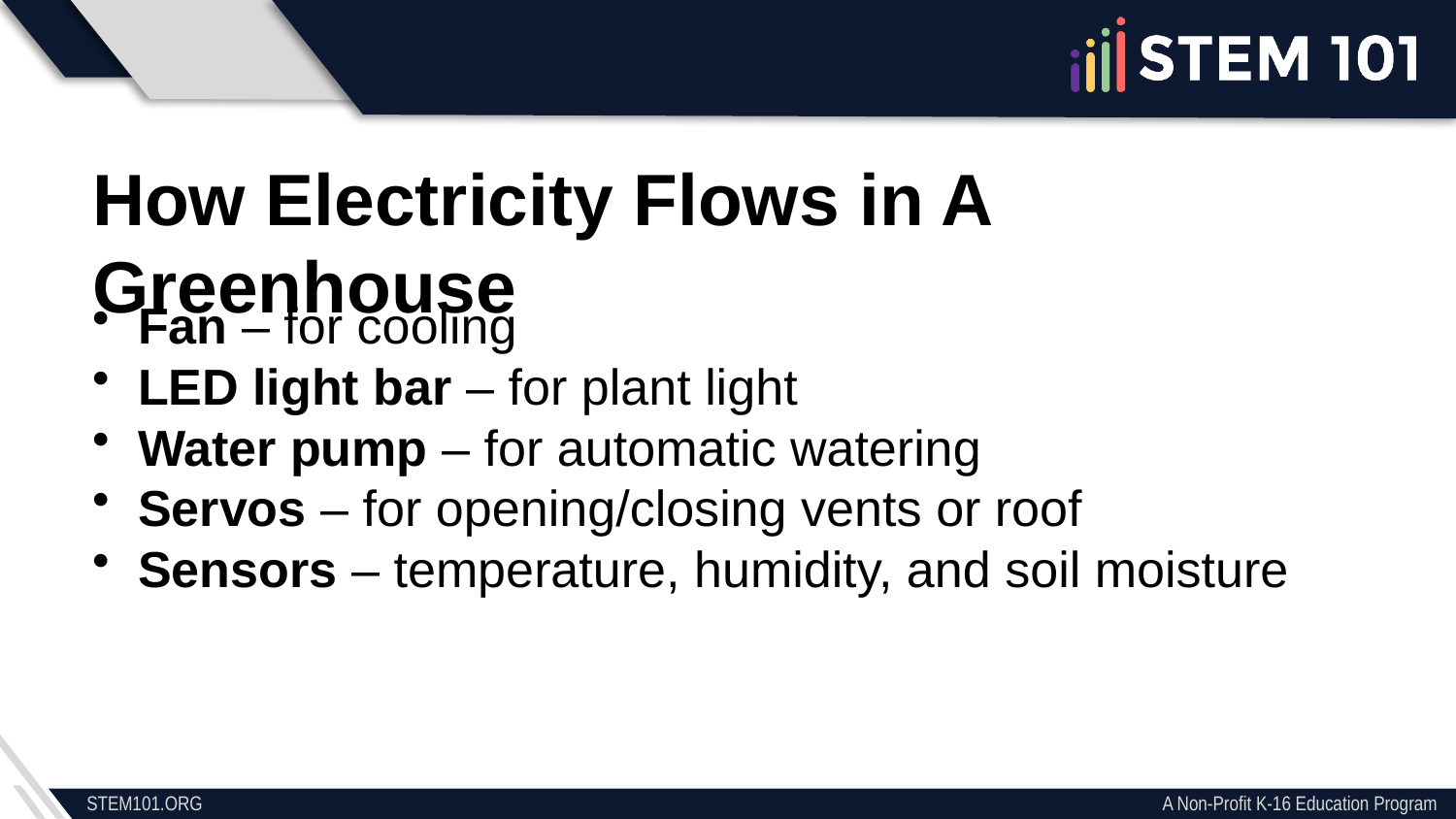

How Electricity Flows in A Greenhouse
Fan – for cooling
LED light bar – for plant light
Water pump – for automatic watering
Servos – for opening/closing vents or roof
Sensors – temperature, humidity, and soil moisture